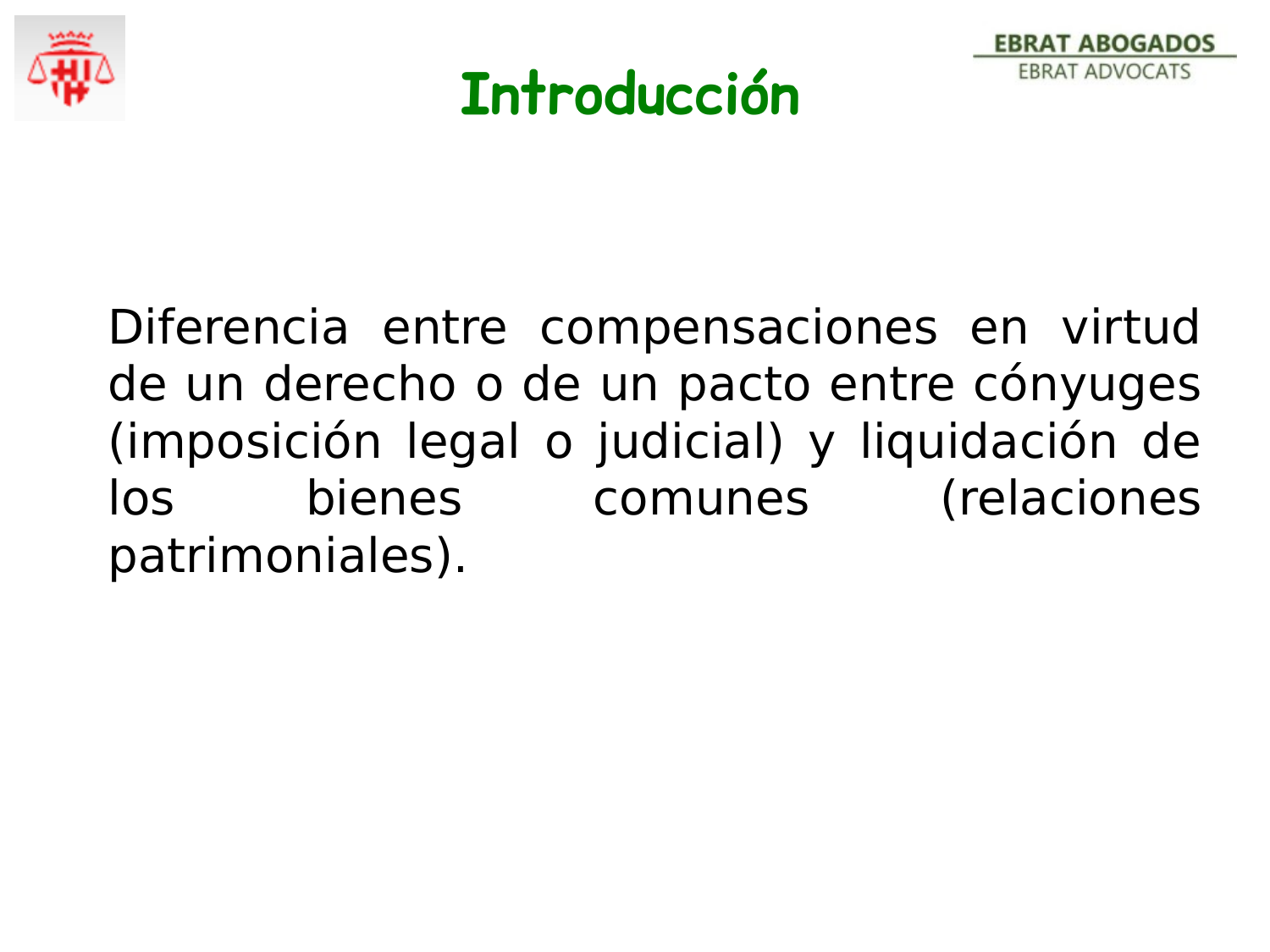

# Introducción

Diferencia entre compensaciones en virtud de un derecho o de un pacto entre cónyuges (imposición legal o judicial) y liquidación de los bienes comunes (relaciones patrimoniales).